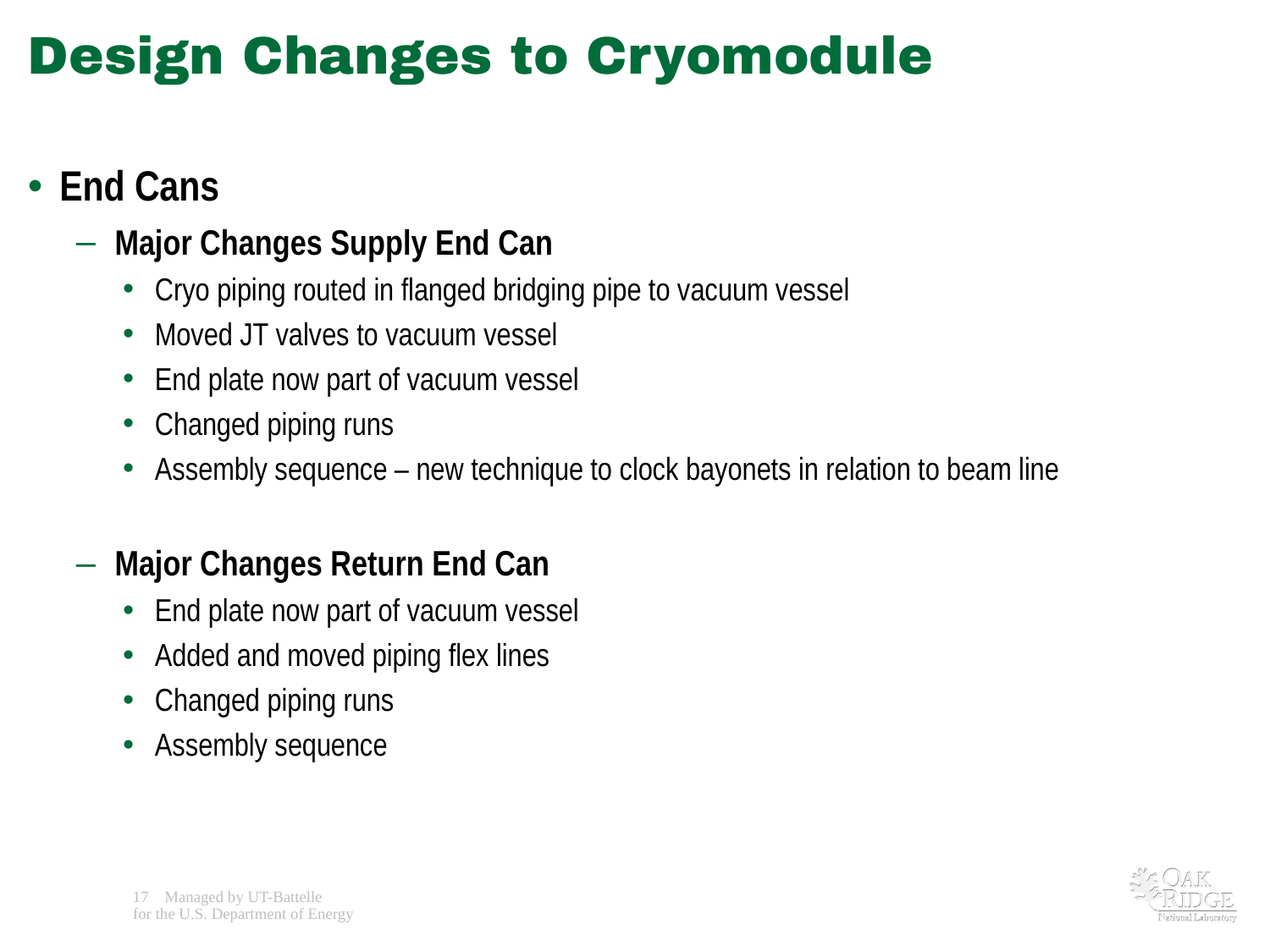

Design Changes to Cryomodule
End Cans
Major Changes Supply End Can
Cryo piping routed in flanged bridging pipe to vacuum vessel
Moved JT valves to vacuum vessel
End plate now part of vacuum vessel
Changed piping runs
Assembly sequence – new technique to clock bayonets in relation to beam line

Major Changes Return End Can
End plate now part of vacuum vessel
Added and moved piping flex lines
Changed piping runs
Assembly sequence